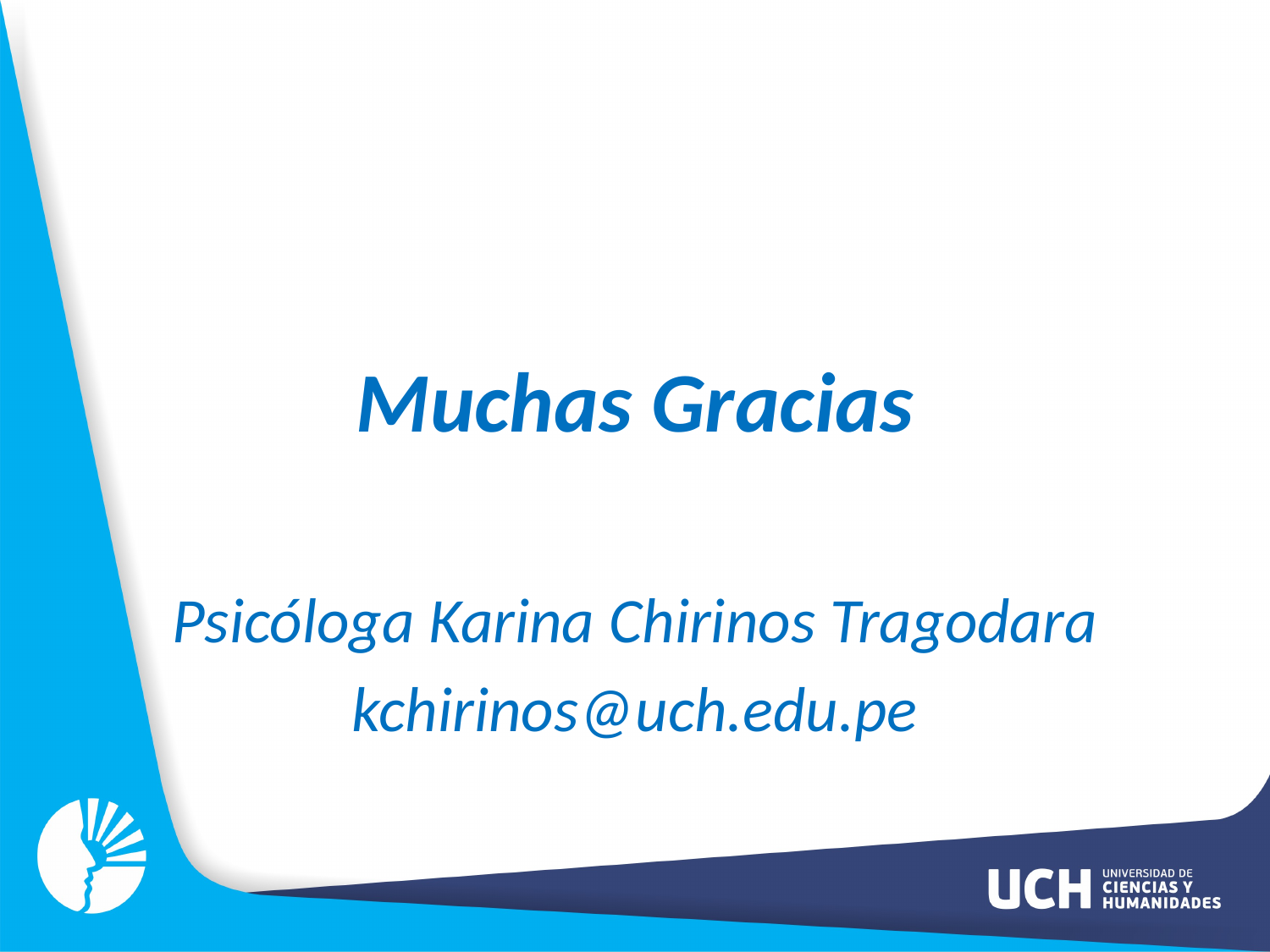

Muchas Gracias

Psicóloga Karina Chirinos Tragodara
kchirinos@uch.edu.pe